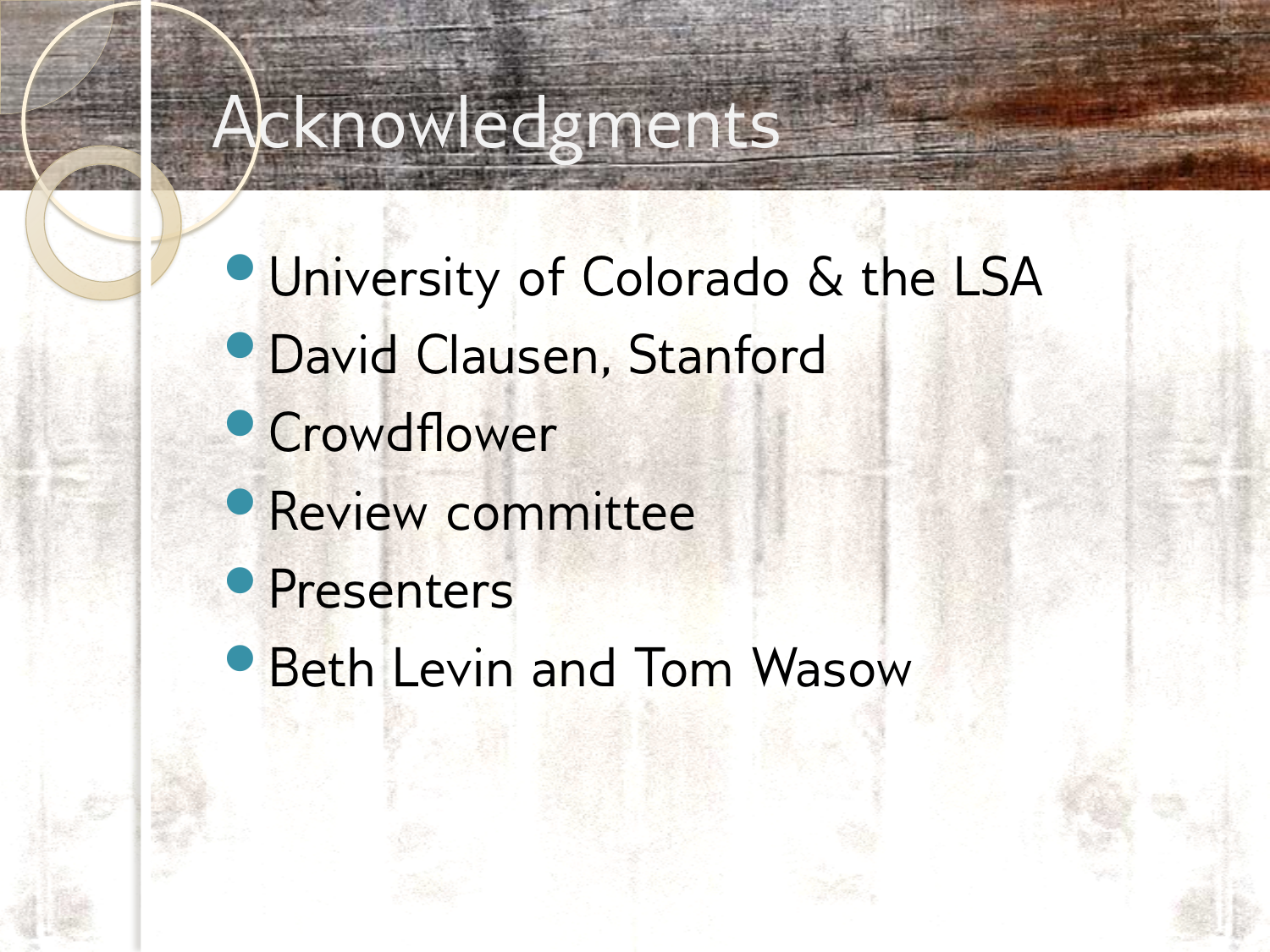

# Acknowledgments
University of Colorado & the LSA
David Clausen, Stanford
Crowdflower
Review committee
Presenters
Beth Levin and Tom Wasow